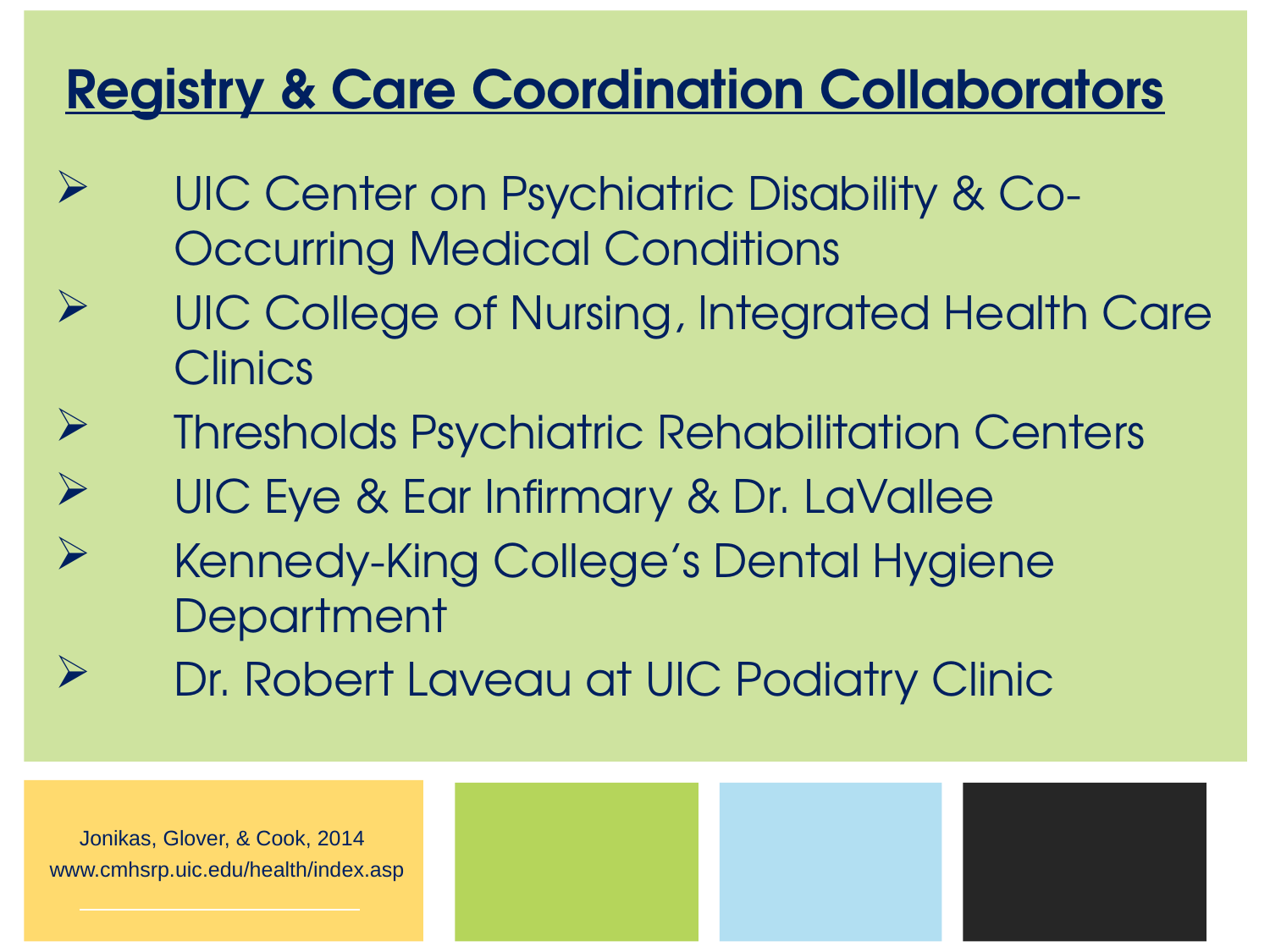

Registry & Care Coordination Collaborators
UIC Center on Psychiatric Disability & Co-Occurring Medical Conditions
UIC College of Nursing, Integrated Health Care Clinics
Thresholds Psychiatric Rehabilitation Centers
UIC Eye & Ear Infirmary & Dr. LaVallee
Kennedy-King College’s Dental Hygiene Department
Dr. Robert Laveau at UIC Podiatry Clinic